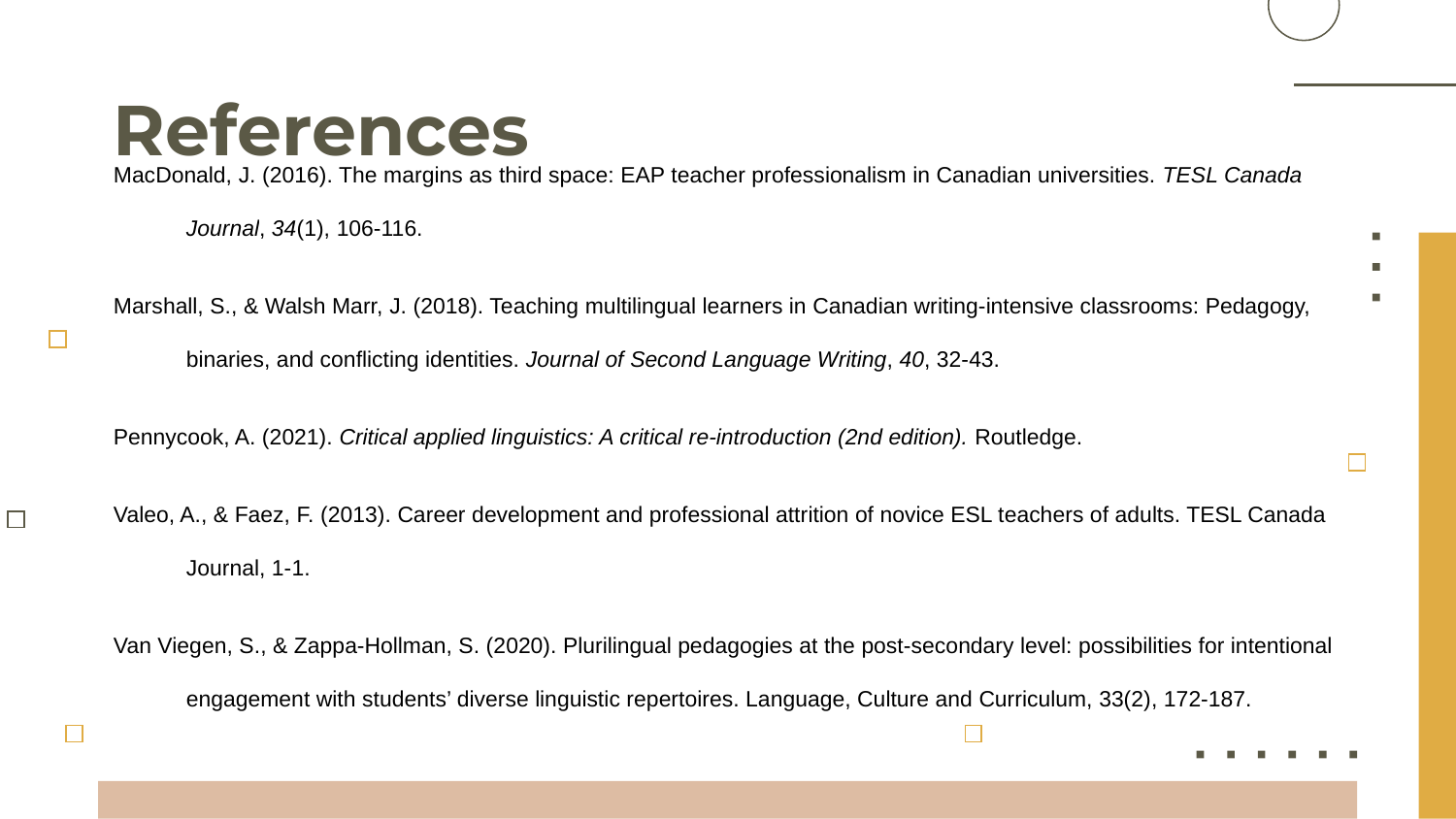

# References
MacDonald, J. (2016). The margins as third space: EAP teacher professionalism in Canadian universities. TESL Canada Journal, 34(1), 106-116.
Marshall, S., & Walsh Marr, J. (2018). Teaching multilingual learners in Canadian writing-intensive classrooms: Pedagogy, binaries, and conflicting identities. Journal of Second Language Writing, 40, 32-43.
Pennycook, A. (2021). Critical applied linguistics: A critical re-introduction (2nd edition). Routledge.
Valeo, A., & Faez, F. (2013). Career development and professional attrition of novice ESL teachers of adults. TESL Canada Journal, 1-1.
Van Viegen, S., & Zappa-Hollman, S. (2020). Plurilingual pedagogies at the post-secondary level: possibilities for intentional engagement with students’ diverse linguistic repertoires. Language, Culture and Curriculum, 33(2), 172-187.